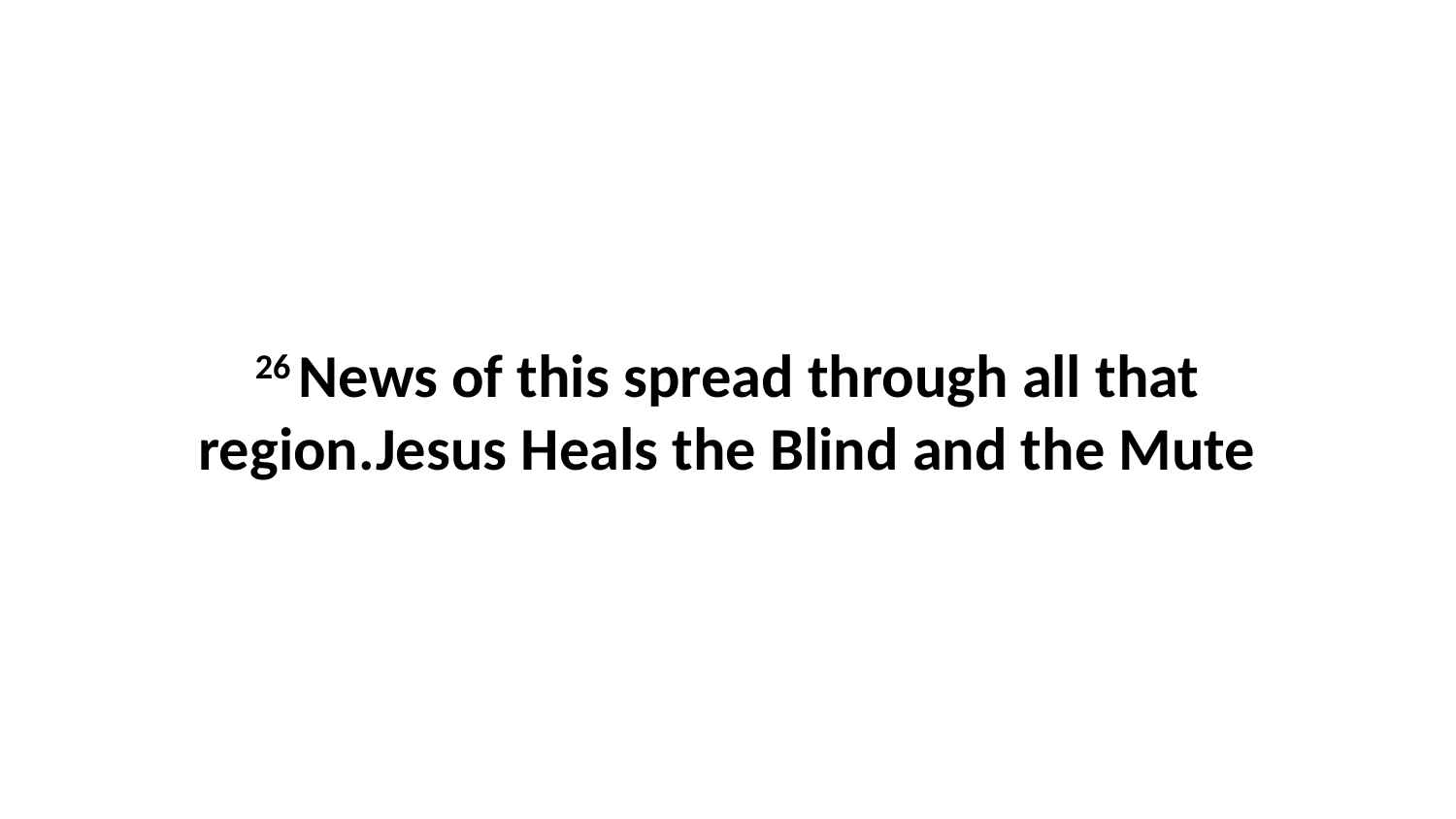

26 News of this spread through all that region.Jesus Heals the Blind and the Mute